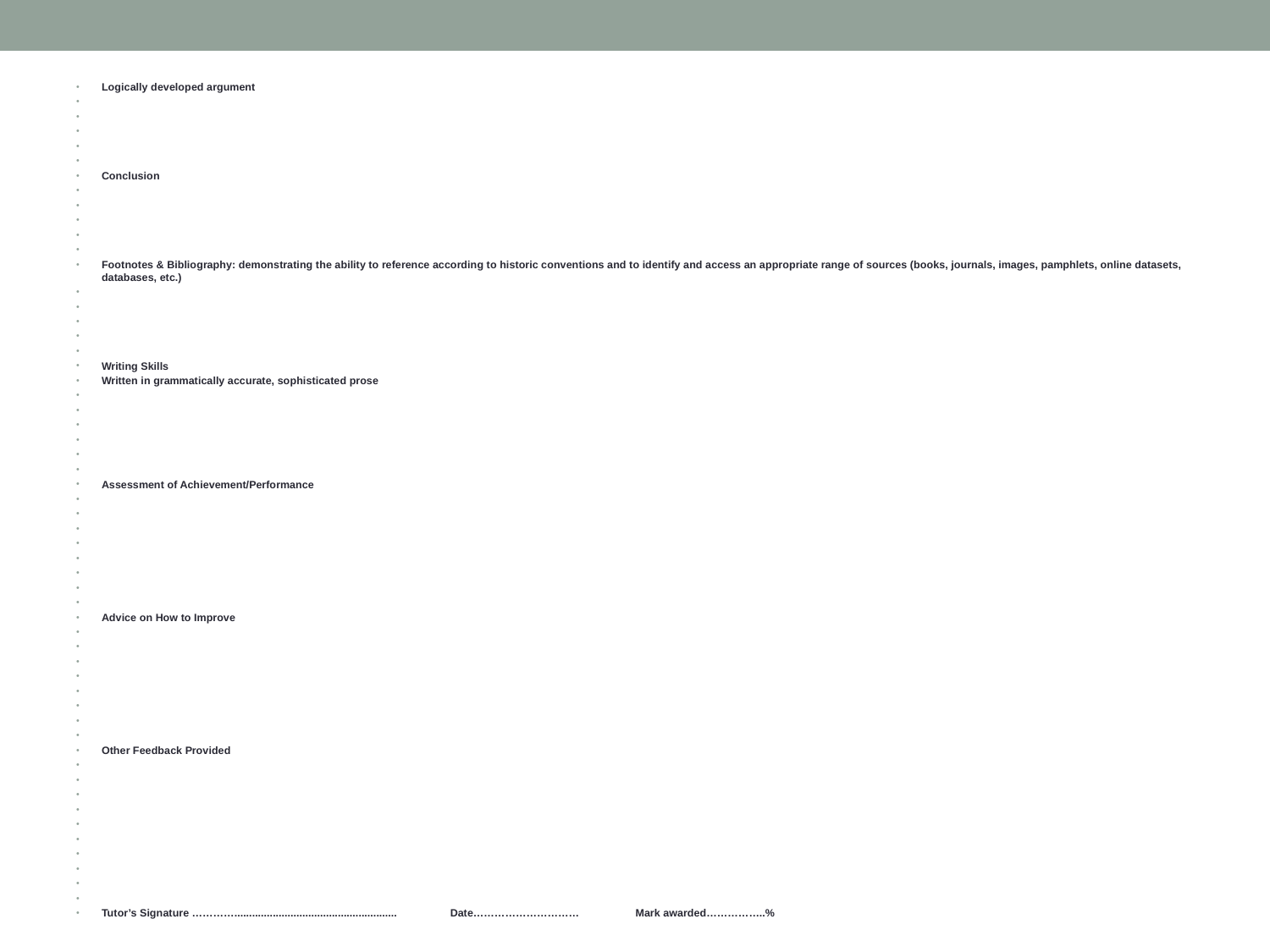

#
Logically developed argument

Conclusion

Footnotes & Bibliography: demonstrating the ability to reference according to historic conventions and to identify and access an appropriate range of sources (books, journals, images, pamphlets, online datasets, databases, etc.)

Writing Skills
Written in grammatically accurate, sophisticated prose

Assessment of Achievement/Performance

Advice on How to Improve

Other Feedback Provided

Tutor’s Signature ………….......................................................                  Date…………………………                   Mark awarded……………..%